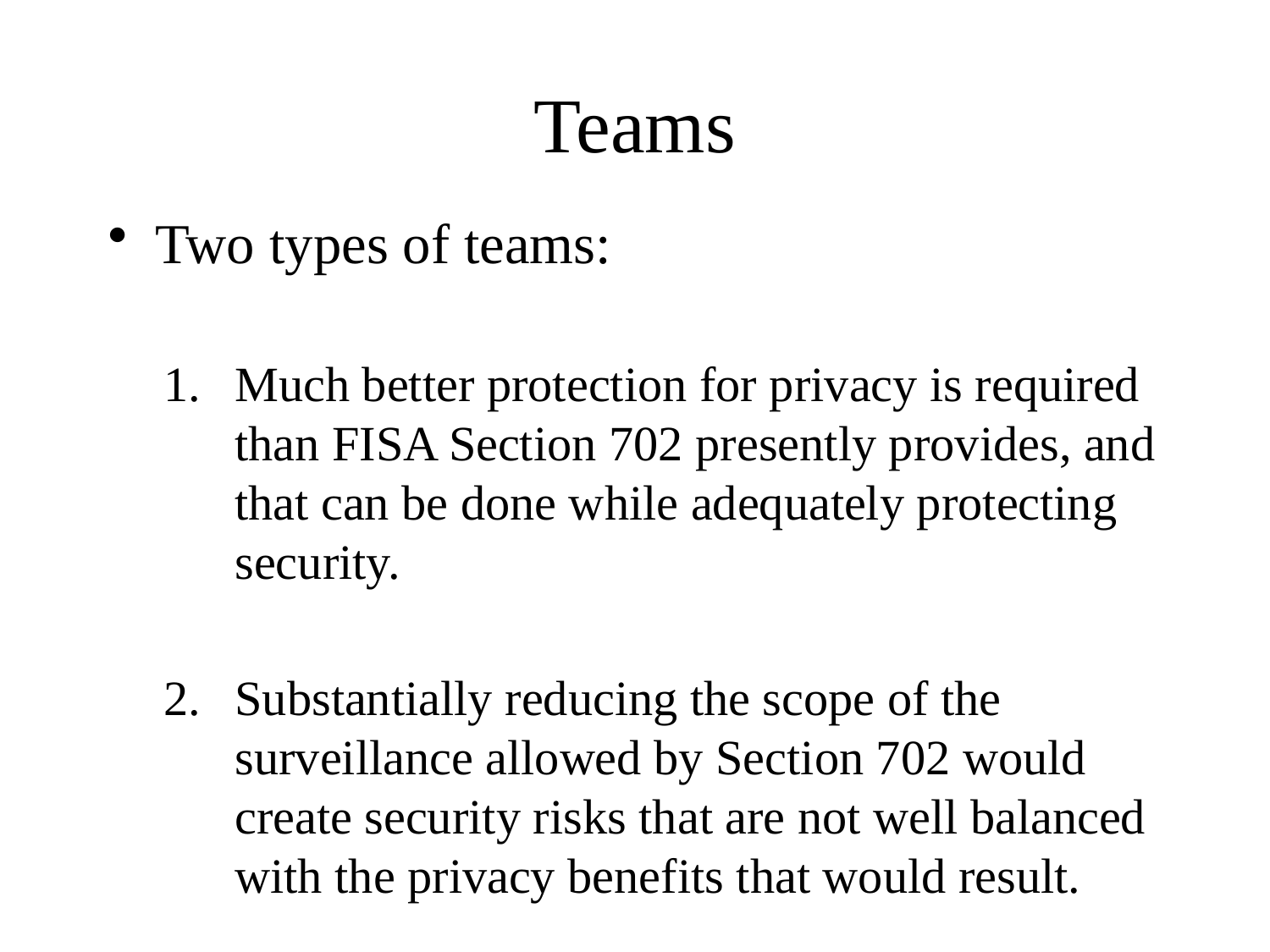

# Teams
Two types of teams:

Much better protection for privacy is required than FISA Section 702 presently provides, and that can be done while adequately protecting security.

Substantially reducing the scope of the surveillance allowed by Section 702 would create security risks that are not well balanced with the privacy benefits that would result.